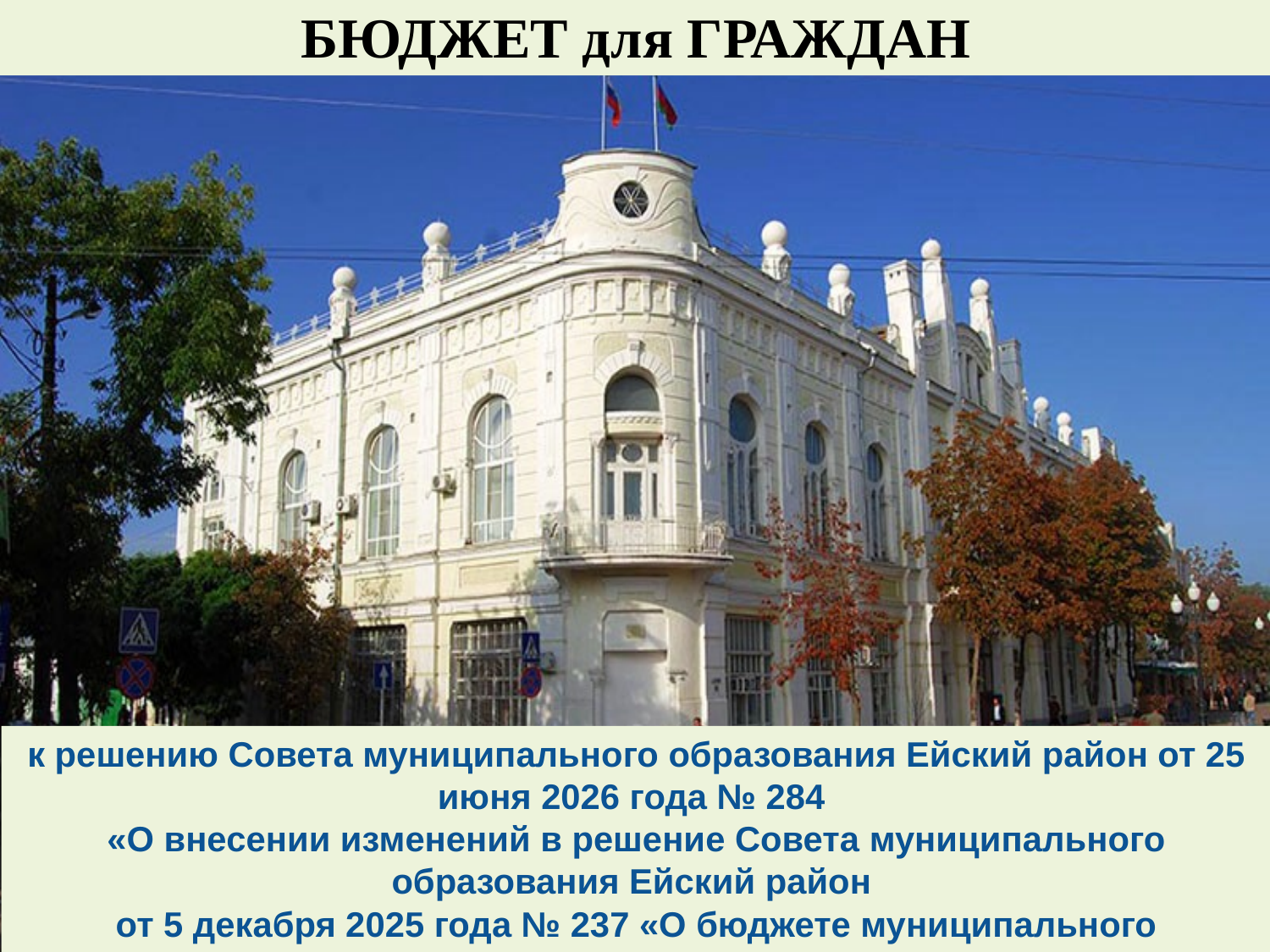

БЮДЖЕТ для ГРАЖДАН
к решению Совета муниципального образования Ейский район от 25 июня 2026 года № 284
«О внесении изменений в решение Совета муниципального образования Ейский район
от 5 декабря 2025 года № 237 «О бюджете муниципального образования Ейский район на 2026 год
и на плановый период 2027 и 2028 годов»